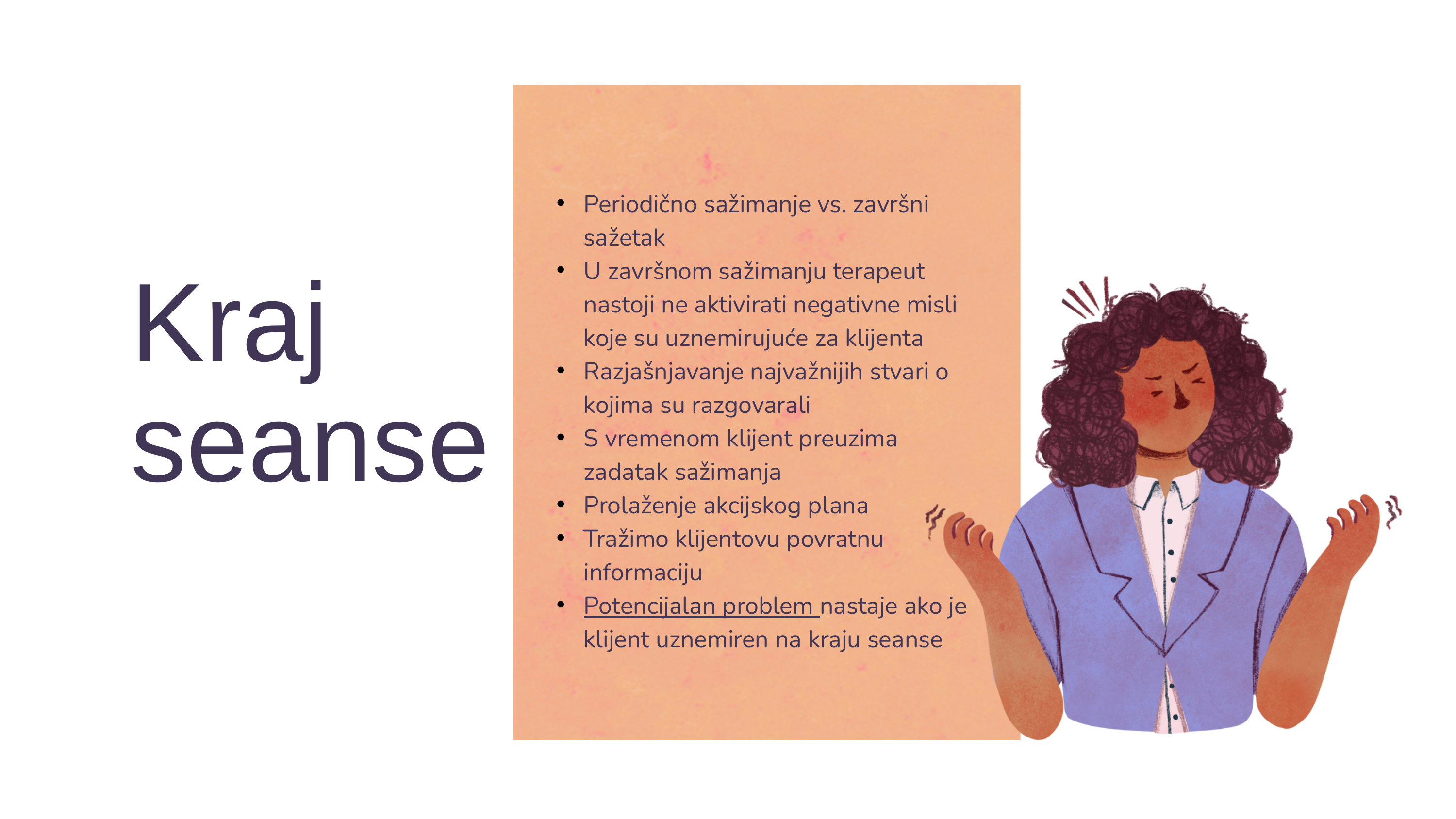

Periodično sažimanje vs. završni sažetak
U završnom sažimanju terapeut nastoji ne aktivirati negativne misli koje su uznemirujuće za klijenta
Razjašnjavanje najvažnijih stvari o kojima su razgovarali
S vremenom klijent preuzima zadatak sažimanja
Prolaženje akcijskog plana
Tražimo klijentovu povratnu informaciju
Potencijalan problem nastaje ako je klijent uznemiren na kraju seanse
Kraj seanse